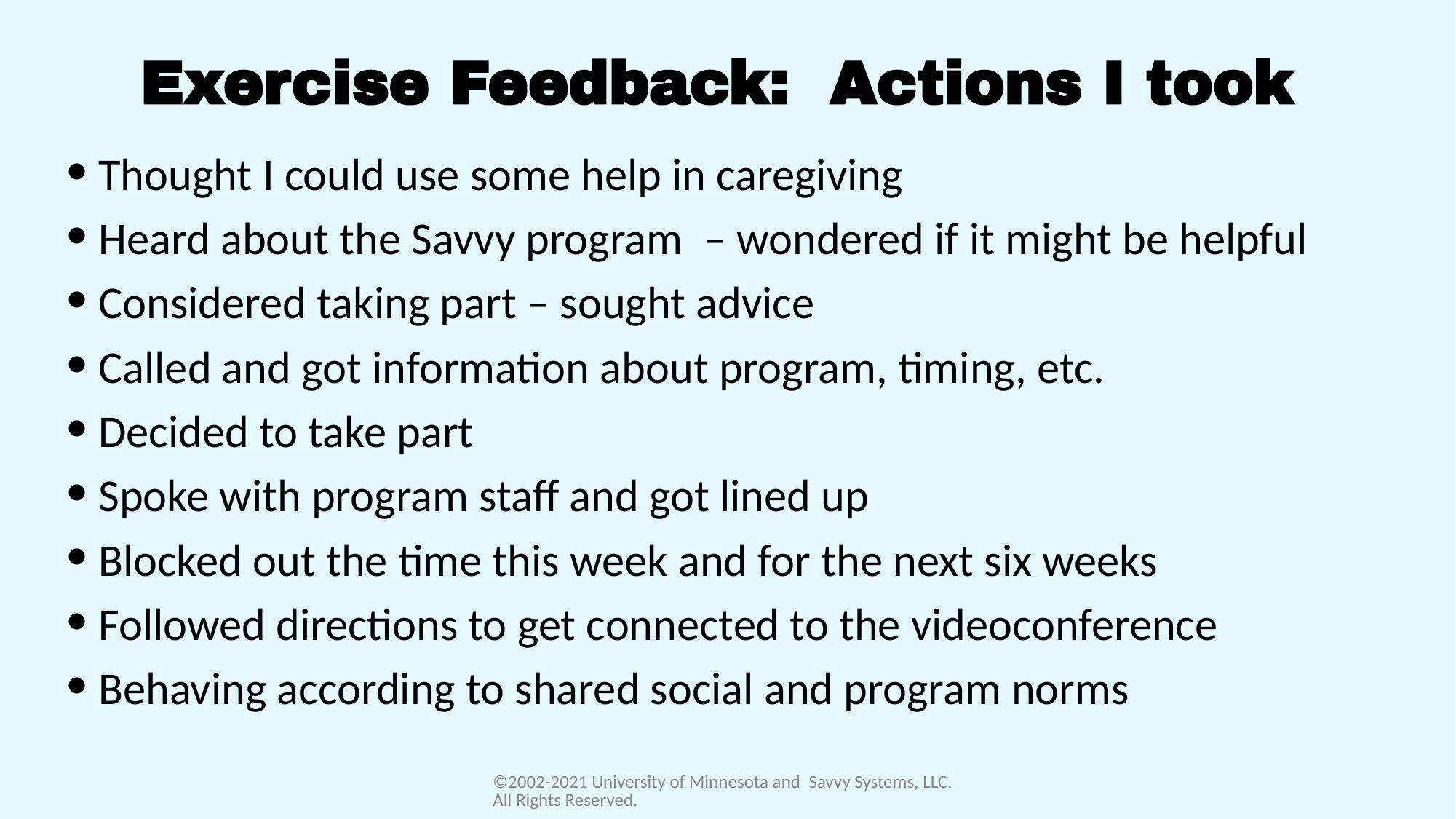

# Exercise Feedback:  Actions I took
 Thought I could use some help in caregiving
 Heard about the Savvy program  – wondered if it might be helpful
 Considered taking part – sought advice
 Called and got information about program, timing, etc.
 Decided to take part
 Spoke with program staff and got lined up
 Blocked out the time this week and for the next six weeks
 Followed directions to get connected to the videoconference
 Behaving according to shared social and program norms
©2002-2021 University of Minnesota and  Savvy Systems, LLC.  All Rights Reserved.